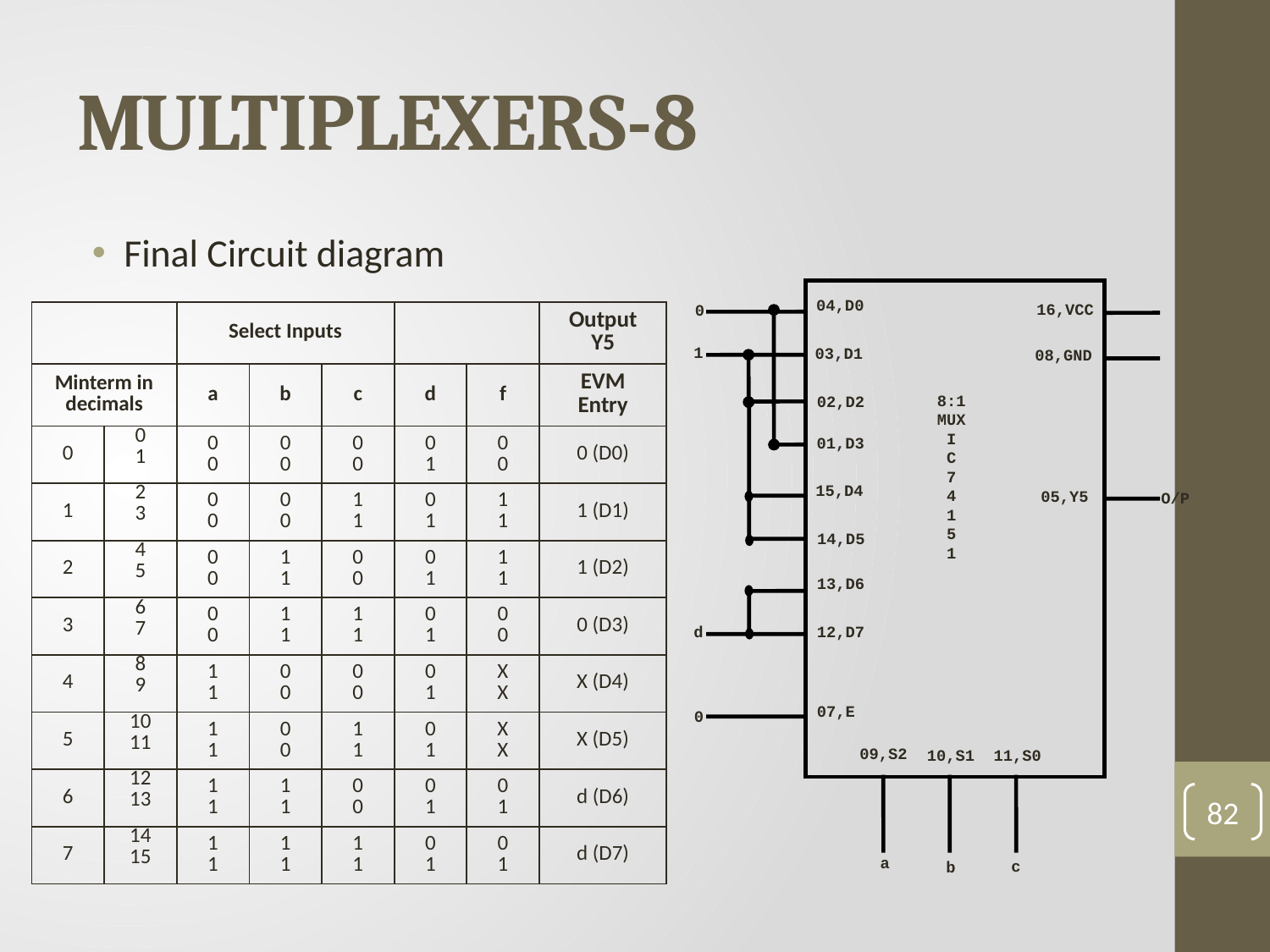

# MULTIPLEXERS-8
Final Circuit diagram

04,D0
16,VCC
0

1
03,D1
08,GND

8:1
MUX
I
C
7
4
1
5
1
02,D2

01,D3

15,D4
05,Y5
O/P

14,D5

13,D6

d
12,D7

07,E
0

09,S2
10,S1
11,S0

a
c
b
|  |  | Select Inputs |  |  |  |  | Output Y5 |
| --- | --- | --- | --- | --- | --- | --- | --- |
| Minterm in decimals |  | a | b | c | d | f | EVM Entry |
| 0 | 0 1 | 0 0 | 0 0 | 0 0 | 0 1 | 0 0 | 0 (D0) |
| 1 | 2 3 | 0 0 | 0 0 | 1 1 | 0 1 | 1 1 | 1 (D1) |
| 2 | 4 5 | 0 0 | 1 1 | 0 0 | 0 1 | 1 1 | 1 (D2) |
| 3 | 6 7 | 0 0 | 1 1 | 1 1 | 0 1 | 0 0 | 0 (D3) |
| 4 | 8 9 | 1 1 | 0 0 | 0 0 | 0 1 | X X | X (D4) |
| 5 | 10 11 | 1 1 | 0 0 | 1 1 | 0 1 | X X | X (D5) |
| 6 | 12 13 | 1 1 | 1 1 | 0 0 | 0 1 | 0 1 | d (D6) |
| 7 | 14 15 | 1 1 | 1 1 | 1 1 | 0 1 | 0 1 | d (D7) |
82